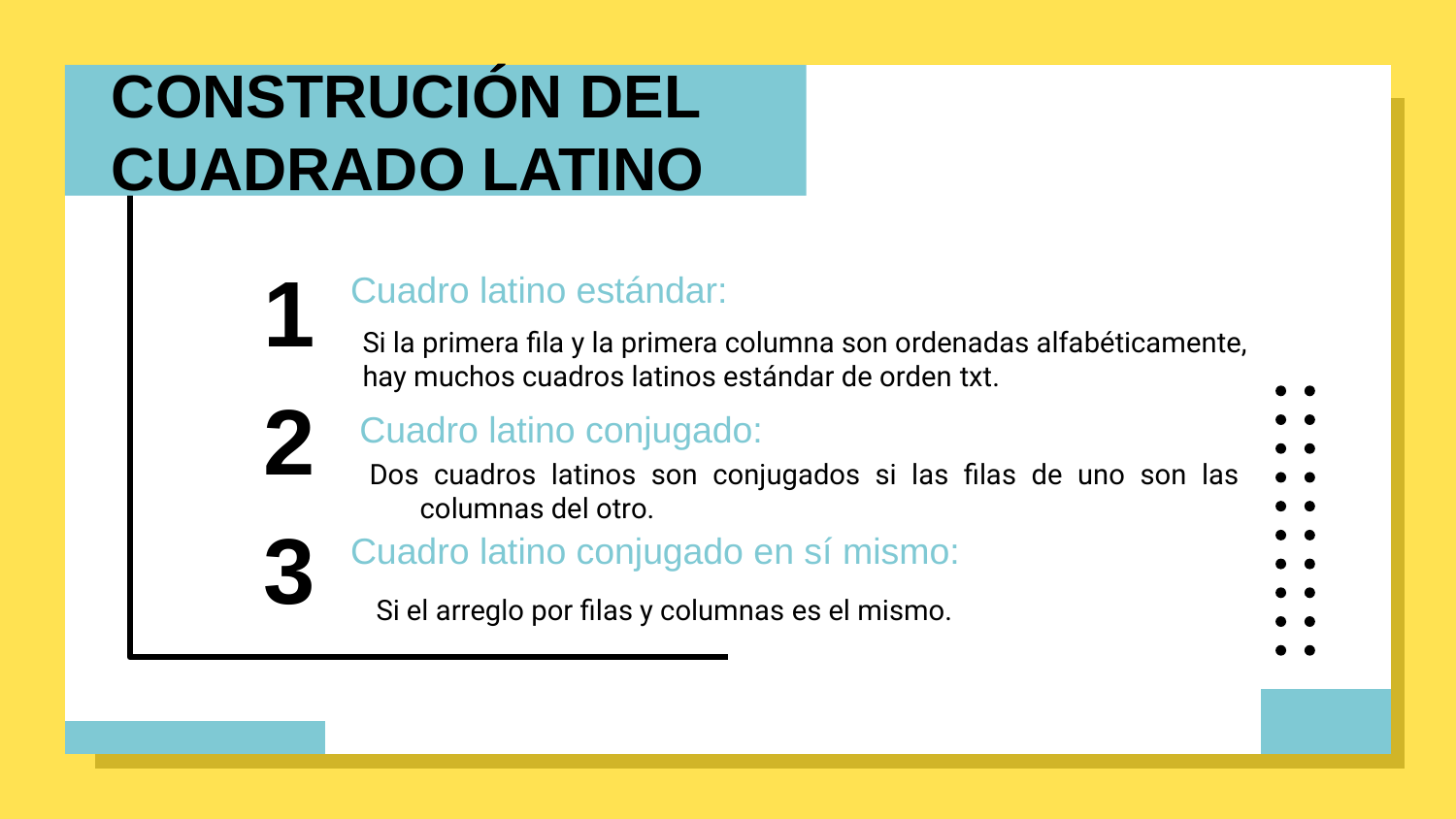

CONSTRUCIÓN DEL CUADRADO LATINO
# Cuadro latino estándar:
1
Si la primera fila y la primera columna son ordenadas alfabéticamente,
hay muchos cuadros latinos estándar de orden txt.

Cuadro latino conjugado:
2
Dos cuadros latinos son conjugados si las filas de uno son las columnas del otro.

Cuadro latino conjugado en sí mismo:
3
Si el arreglo por filas y columnas es el mismo.